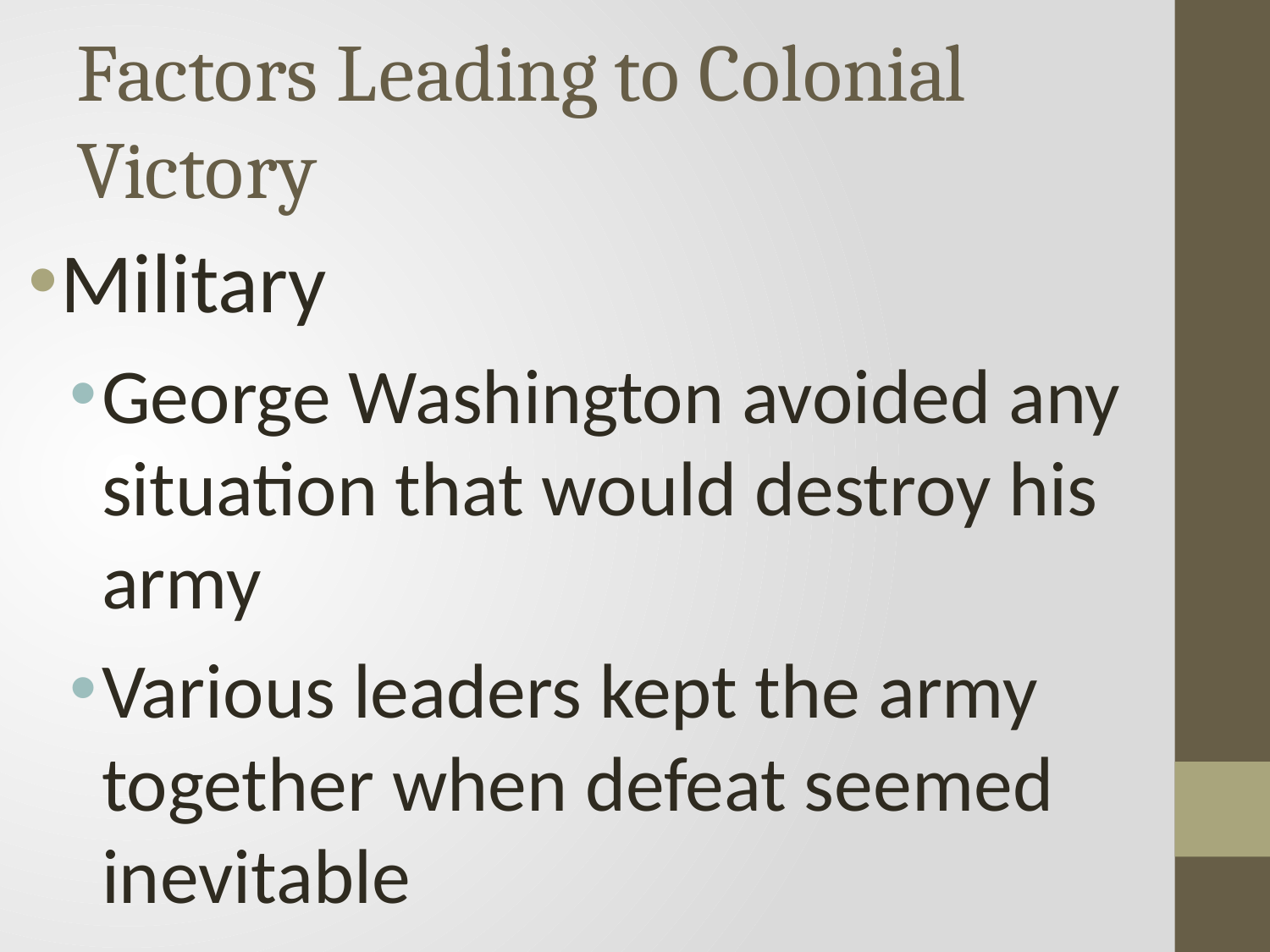

# Factors Leading to Colonial Victory
Military
George Washington avoided any situation that would destroy his army
Various leaders kept the army together when defeat seemed inevitable